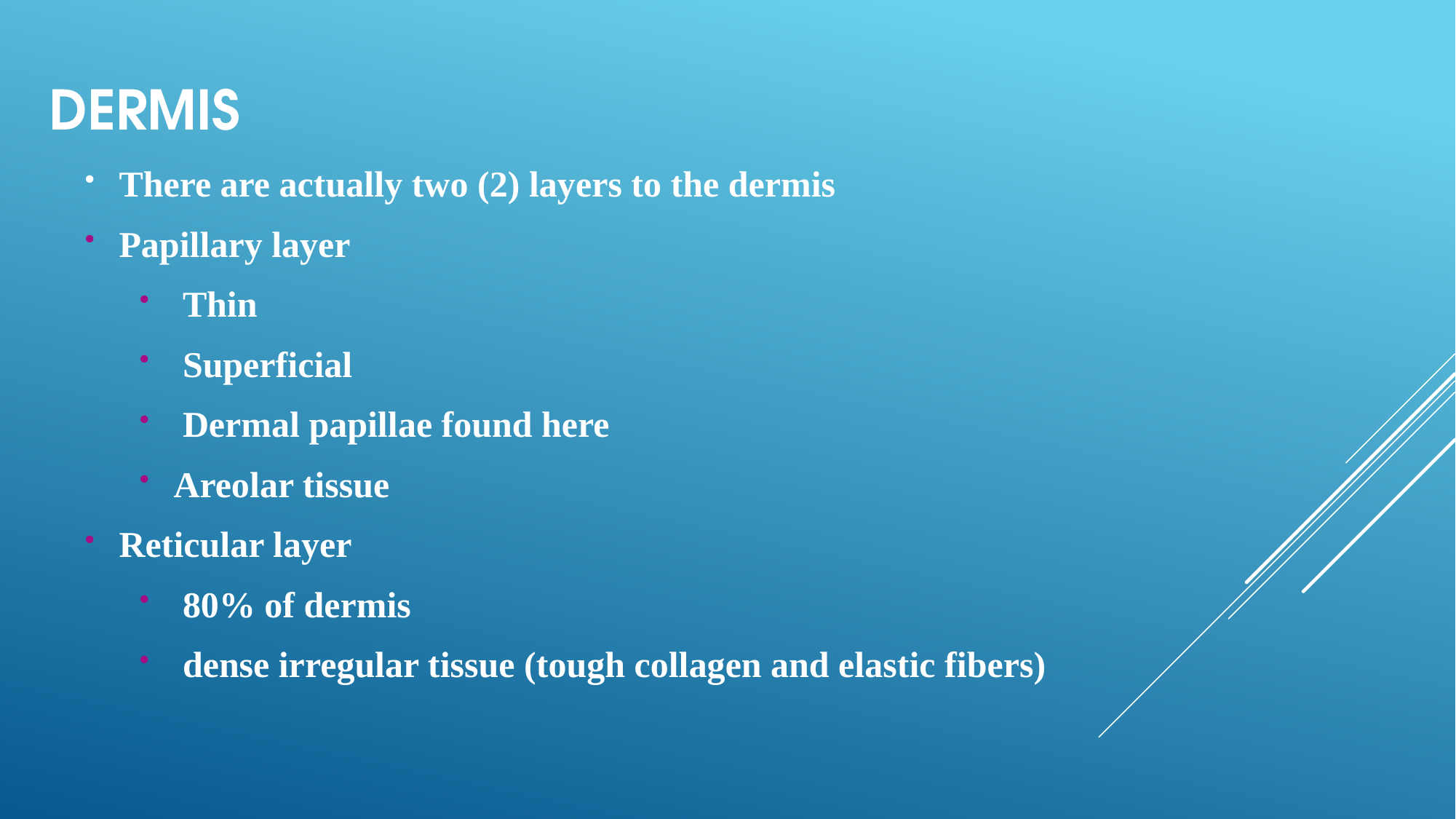

# dermis
There are actually two (2) layers to the dermis
Papillary layer
 Thin
 Superficial
 Dermal papillae found here
Areolar tissue
Reticular layer
 80% of dermis
 dense irregular tissue (tough collagen and elastic fibers)